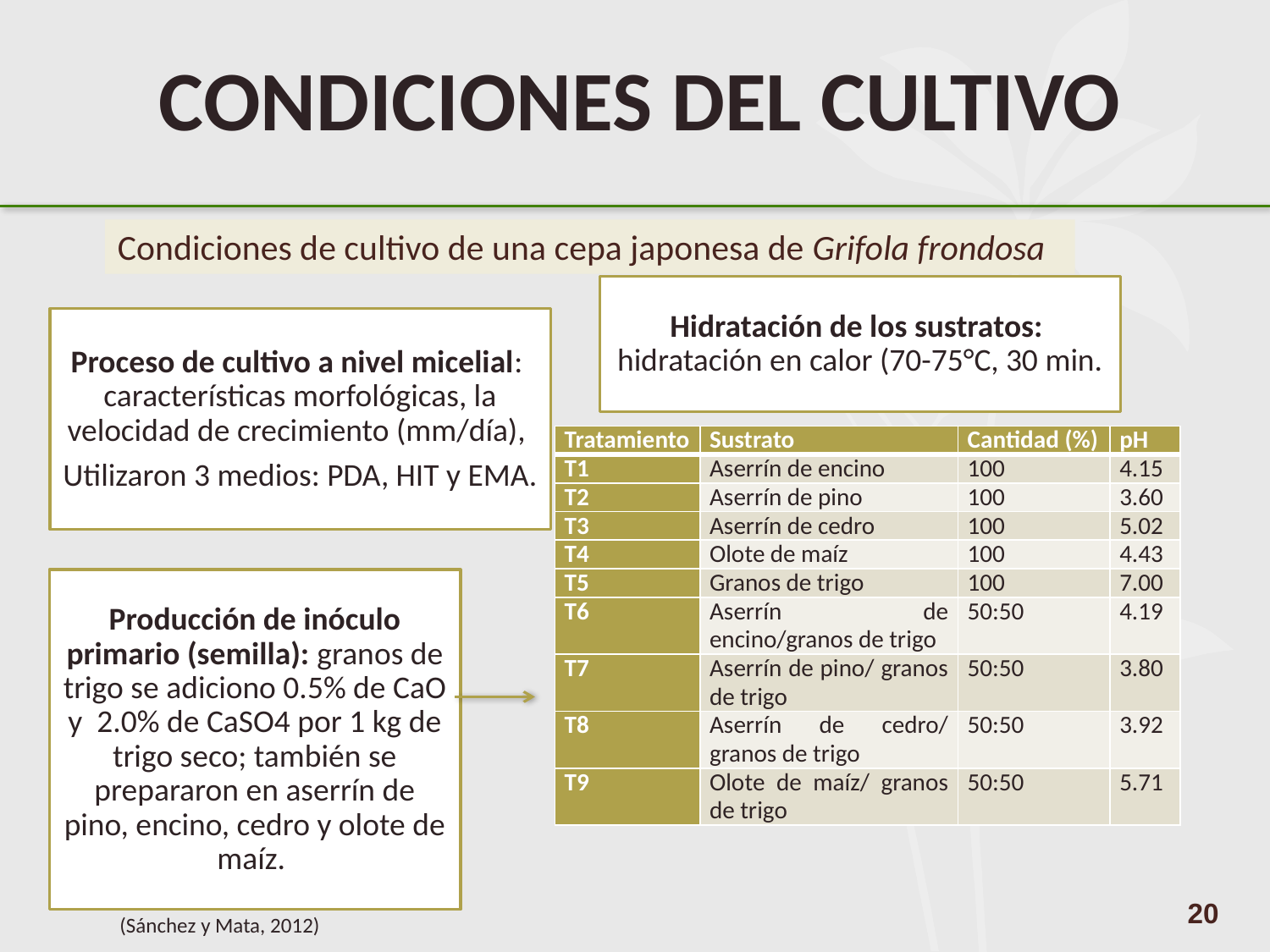

CONDICIONES DEL CULTIVO
Condiciones de cultivo de una cepa japonesa de Grifola frondosa
Hidratación de los sustratos:  hidratación en calor (70-75°C, 30 min.
Proceso de cultivo a nivel micelial:  características morfológicas, la velocidad de crecimiento (mm/día),
Utilizaron 3 medios: PDA, HIT y EMA.
Producción de inóculo primario (semilla): granos de trigo se adiciono 0.5% de CaO y  2.0% de CaSO4 por 1 kg de trigo seco; también se prepararon en aserrín de pino, encino, cedro y olote de maíz.
| Tratamiento | Sustrato | Cantidad (%) | pH |
| --- | --- | --- | --- |
| T1 | Aserrín de encino | 100 | 4.15 |
| T2 | Aserrín de pino | 100 | 3.60 |
| T3 | Aserrín de cedro | 100 | 5.02 |
| T4 | Olote de maíz | 100 | 4.43 |
| T5 | Granos de trigo | 100 | 7.00 |
| T6 | Aserrín de encino/granos de trigo | 50:50 | 4.19 |
| T7 | Aserrín de pino/ granos de trigo | 50:50 | 3.80 |
| T8 | Aserrín de cedro/ granos de trigo | 50:50 | 3.92 |
| T9 | Olote de maíz/ granos de trigo | 50:50 | 5.71 |
20
(Sánchez y Mata, 2012)